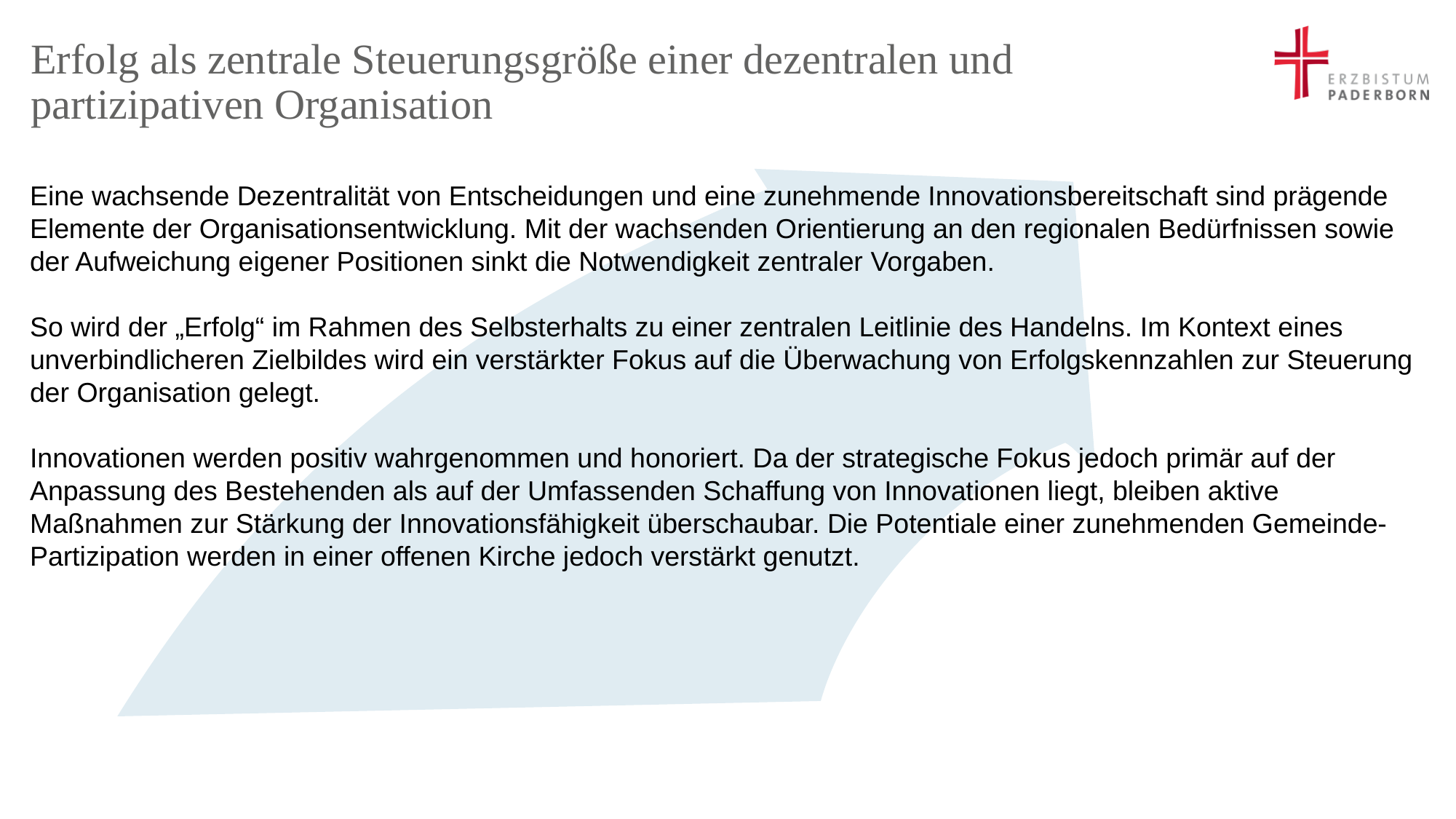

# Erfolg als zentrale Steuerungsgröße einer dezentralen und partizipativen Organisation
Eine wachsende Dezentralität von Entscheidungen und eine zunehmende Innovationsbereitschaft sind prägende Elemente der Organisationsentwicklung. Mit der wachsenden Orientierung an den regionalen Bedürfnissen sowie der Aufweichung eigener Positionen sinkt die Notwendigkeit zentraler Vorgaben.

So wird der „Erfolg“ im Rahmen des Selbsterhalts zu einer zentralen Leitlinie des Handelns. Im Kontext eines unverbindlicheren Zielbildes wird ein verstärkter Fokus auf die Überwachung von Erfolgskennzahlen zur Steuerung der Organisation gelegt.

Innovationen werden positiv wahrgenommen und honoriert. Da der strategische Fokus jedoch primär auf der Anpassung des Bestehenden als auf der Umfassenden Schaffung von Innovationen liegt, bleiben aktive Maßnahmen zur Stärkung der Innovationsfähigkeit überschaubar. Die Potentiale einer zunehmenden Gemeinde-Partizipation werden in einer offenen Kirche jedoch verstärkt genutzt.